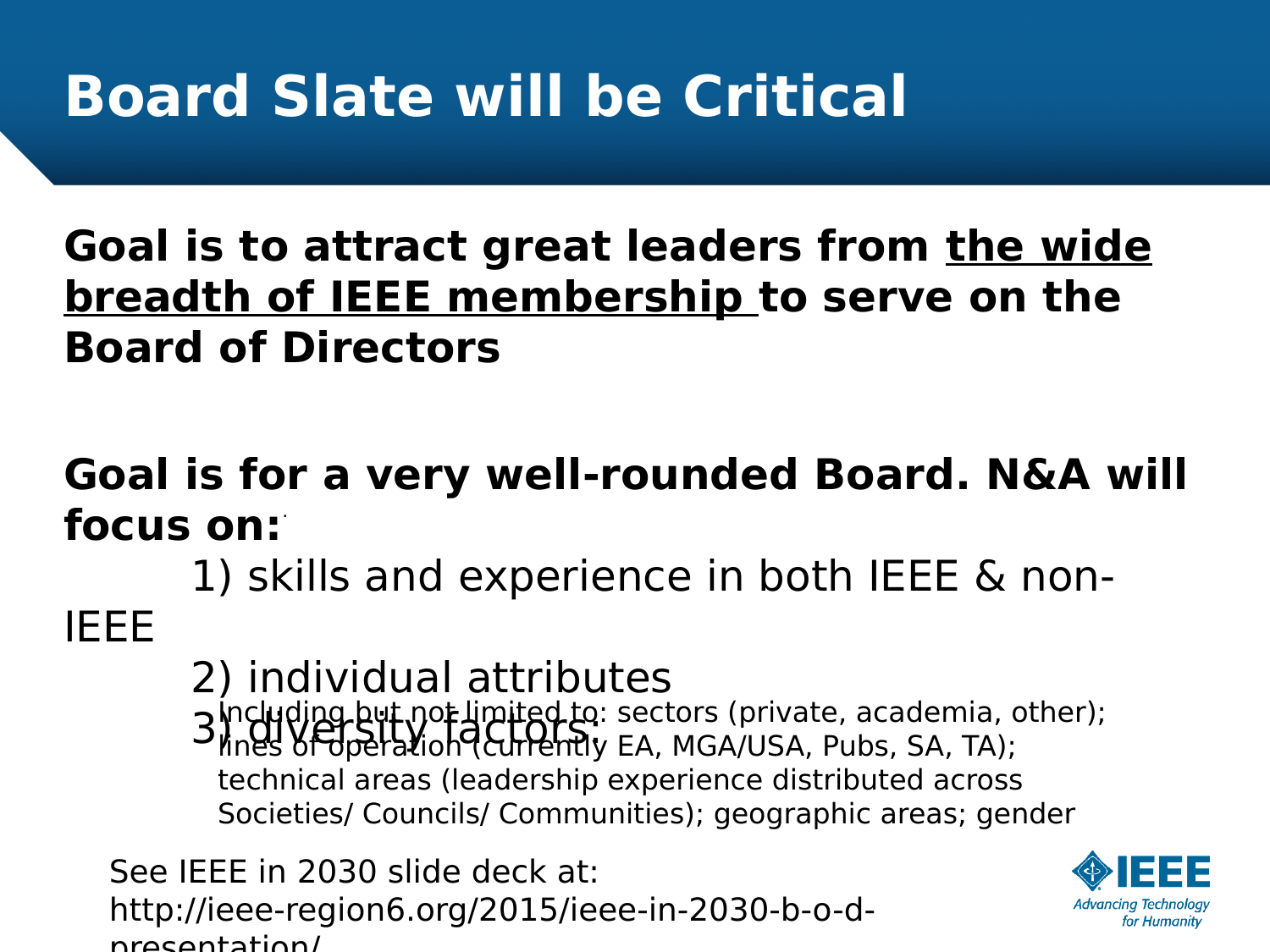

# Board Slate will be Critical
Goal is to attract great leaders from the wide breadth of IEEE membership to serve on the Board of Directors

Goal is for a very well-rounded Board. N&A will focus on:.
	1) skills and experience in both IEEE & non-IEEE
	2) individual attributes
	3) diversity factors:

Including but not limited to: sectors (private, academia, other); lines of operation (currently EA, MGA/USA, Pubs, SA, TA); technical areas (leadership experience distributed across Societies/ Councils/ Communities); geographic areas; gender

See IEEE in 2030 slide deck at:  http://ieee-region6.org/2015/ieee-in-2030-b-o-d-presentation/